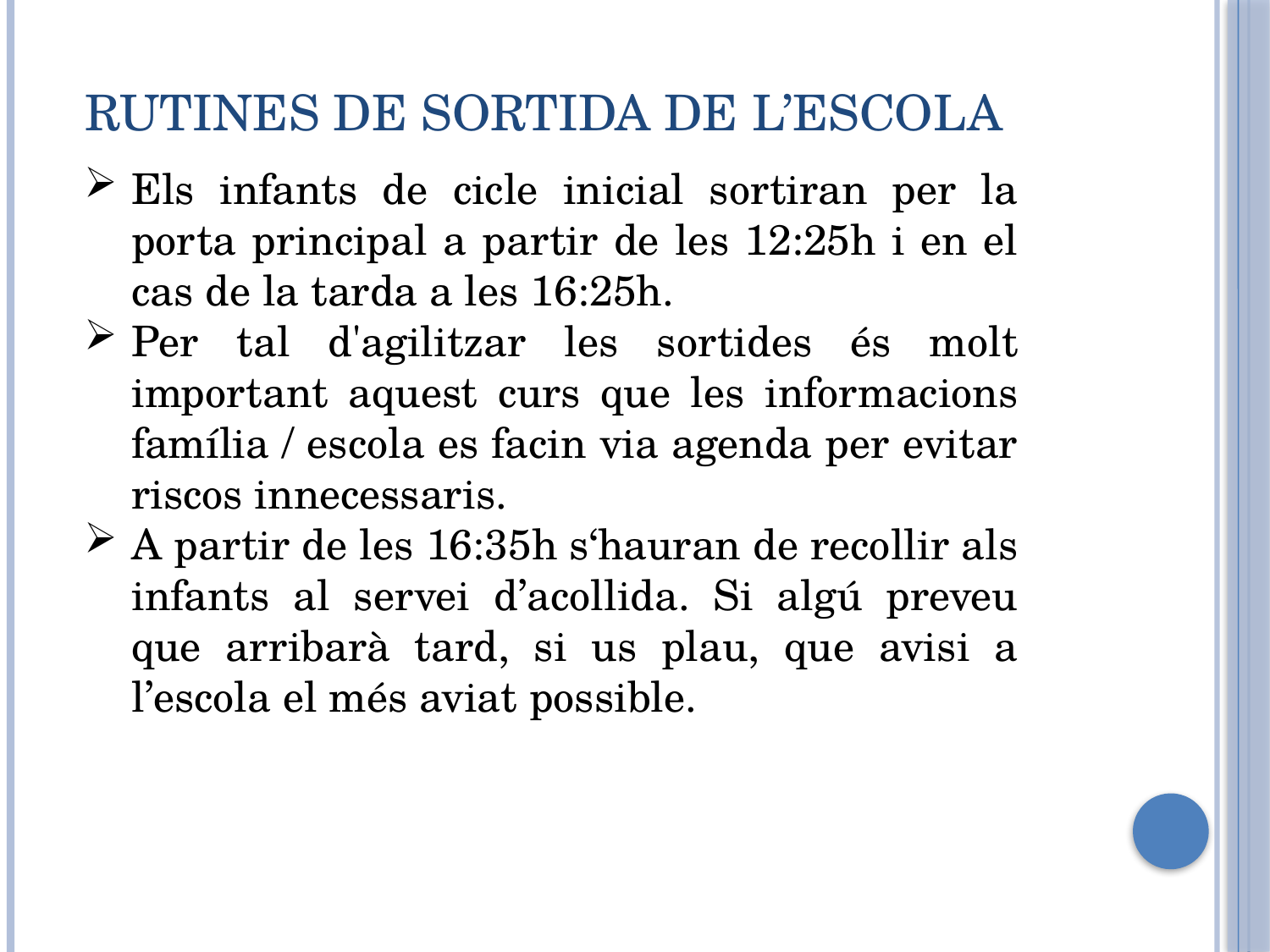

RUTINES DE SORTIDA DE L’ESCOLA
Els infants de cicle inicial sortiran per la porta principal a partir de les 12:25h i en el cas de la tarda a les 16:25h.
Per tal d'agilitzar les sortides és molt important aquest curs que les informacions família / escola es facin via agenda per evitar riscos innecessaris.
A partir de les 16:35h s‘hauran de recollir als infants al servei d’acollida. Si algú preveu que arribarà tard, si us plau, que avisi a l’escola el més aviat possible.